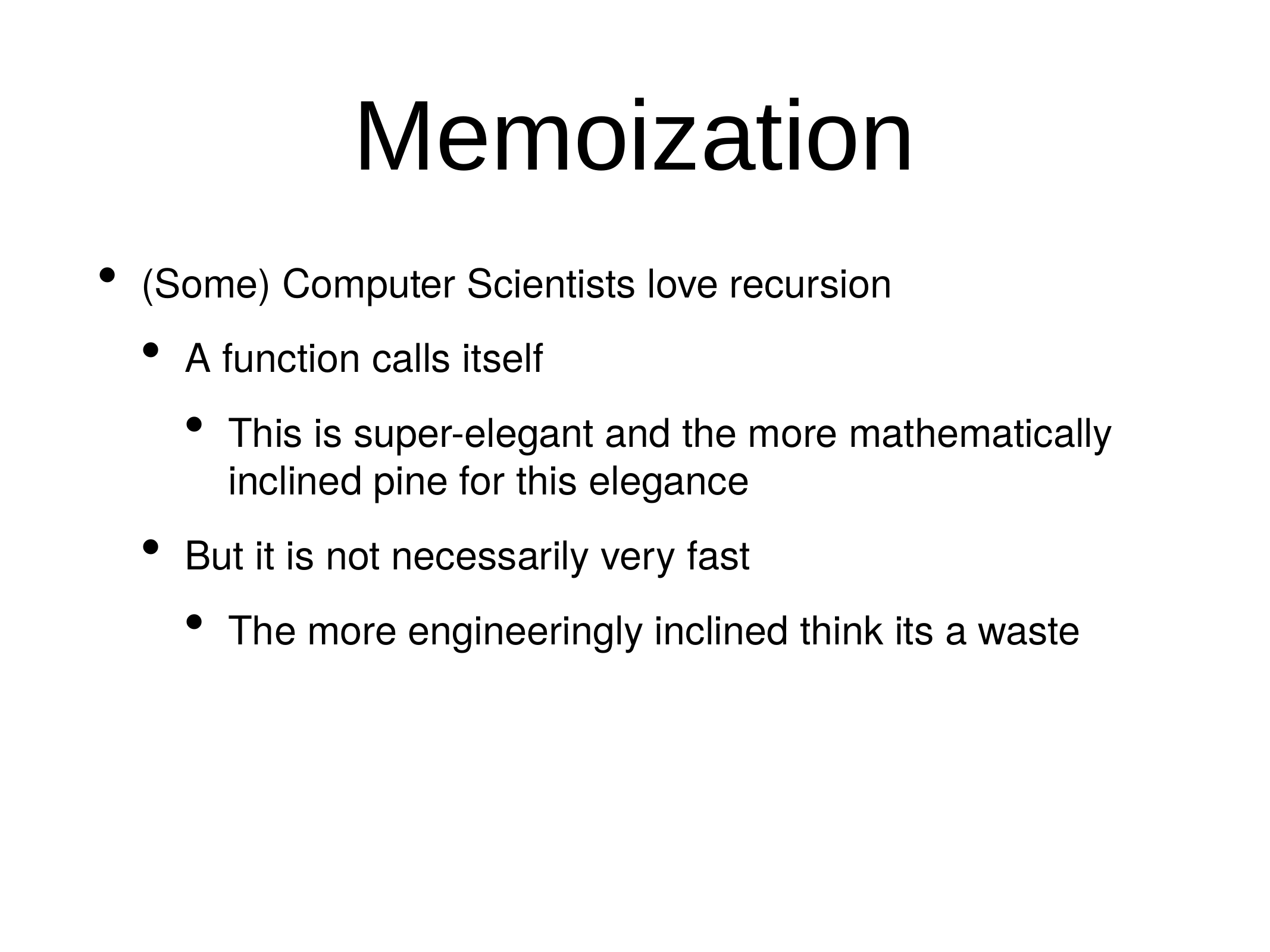

# Memoization
(Some) Computer Scientists love recursion
A function calls itself
This is super-elegant and the more mathematically inclined pine for this elegance
But it is not necessarily very fast
The more engineeringly inclined think its a waste